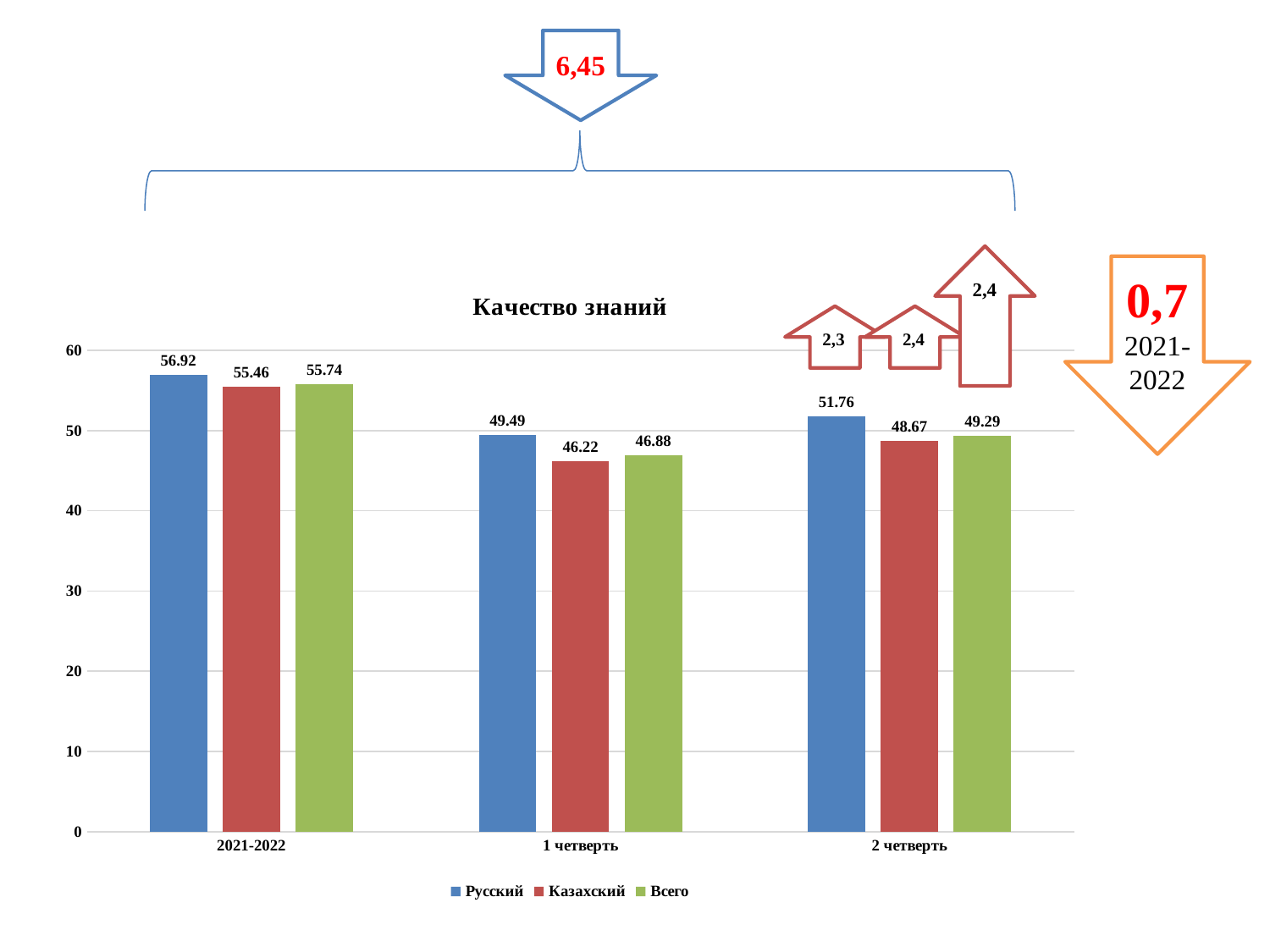

6,45
2,4
0,7
2021-2022

### Chart: Качество знаний

| Category | Русский | Казахский | Всего |
|---|---|---|---|
| 2021-2022 | 56.92 | 55.46 | 55.74 |
| 1 четверть | 49.49 | 46.22 | 46.88 |
| 2 четверть | 51.76 | 48.67 | 49.29 |
2,3
2,4